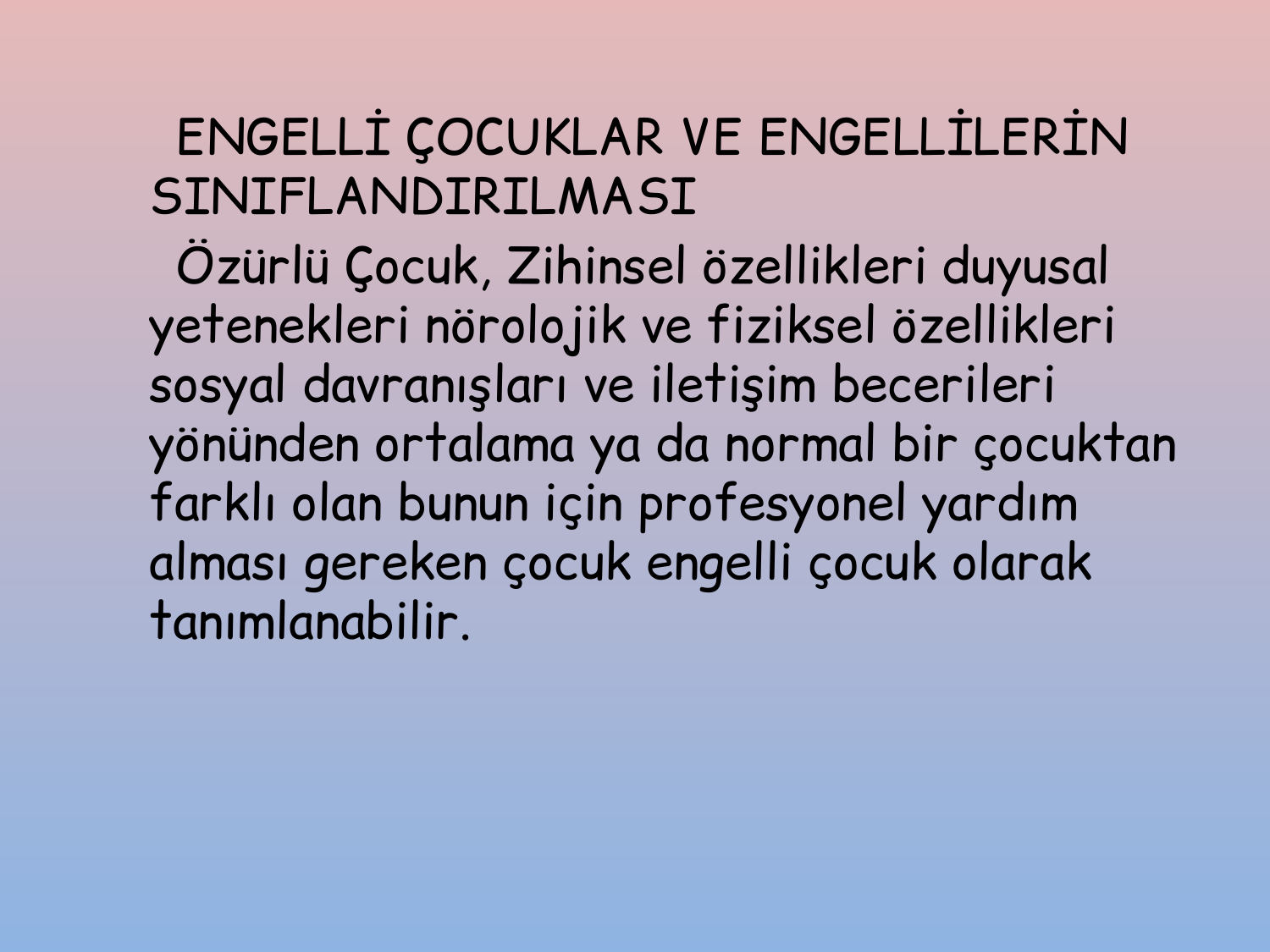

ENGELLİ ÇOCUKLAR VE ENGELLİLERİN SINIFLANDIRILMASI
     Özürlü Çocuk, Zihinsel özellikleri duyusal yetenekleri nörolojik ve fiziksel özellikleri sosyal davranışları ve iletişim becerileri yönünden ortalama ya da normal bir çocuktan farklı olan bunun için profesyonel yardım alması gereken çocuk engelli çocuk olarak tanımlanabilir.